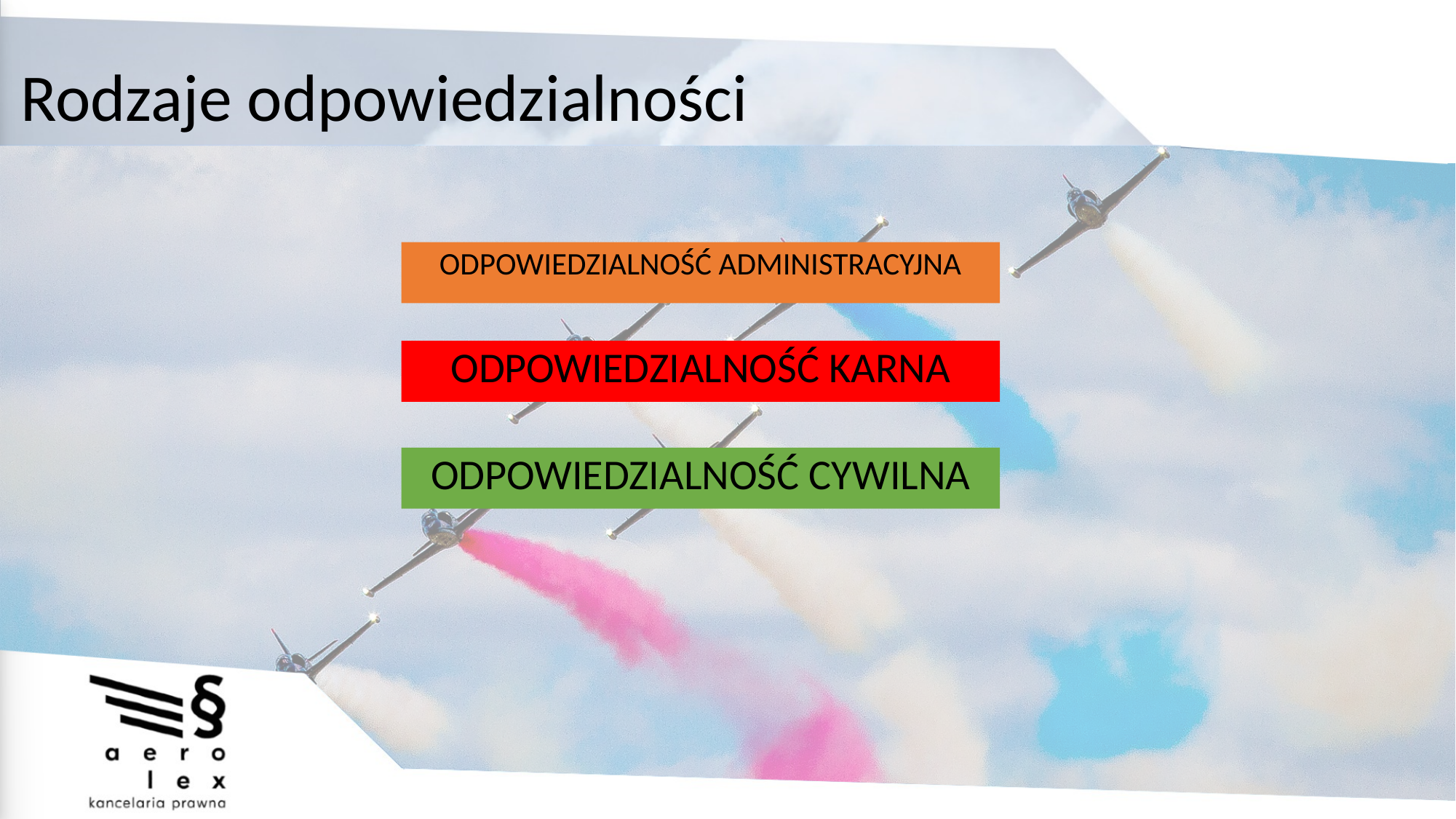

# Rodzaje odpowiedzialności
ODPOWIEDZIALNOŚĆ ADMINISTRACYJNA
ODPOWIEDZIALNOŚĆ KARNA
ODPOWIEDZIALNOŚĆ CYWILNA